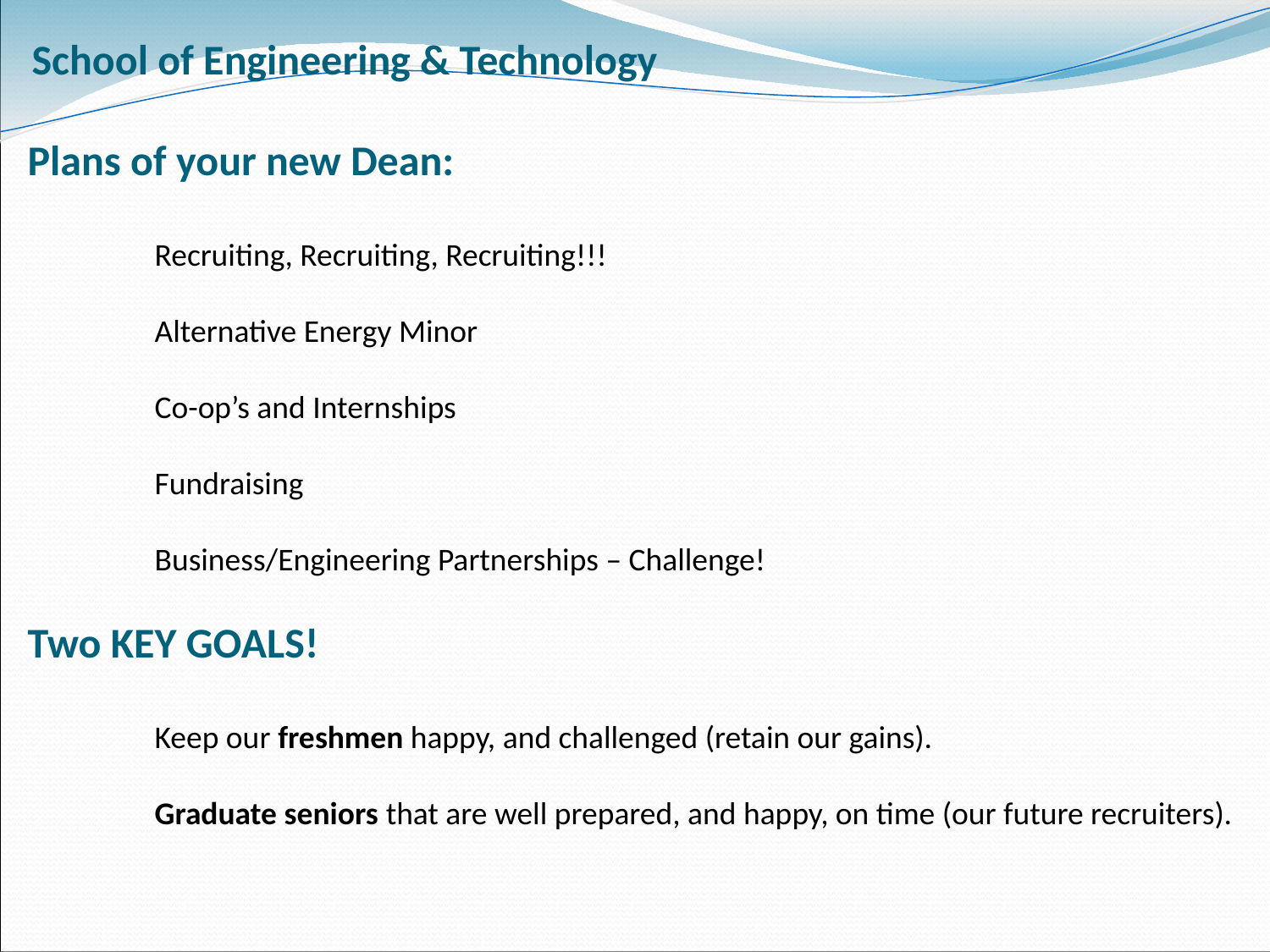

School of Engineering & Technology
Plans of your new Dean:

	Recruiting, Recruiting, Recruiting!!!

	Alternative Energy Minor

	Co-op’s and Internships

	Fundraising

	Business/Engineering Partnerships – Challenge!

Two KEY GOALS!

	Keep our freshmen happy, and challenged (retain our gains).

	Graduate seniors that are well prepared, and happy, on time (our future recruiters).